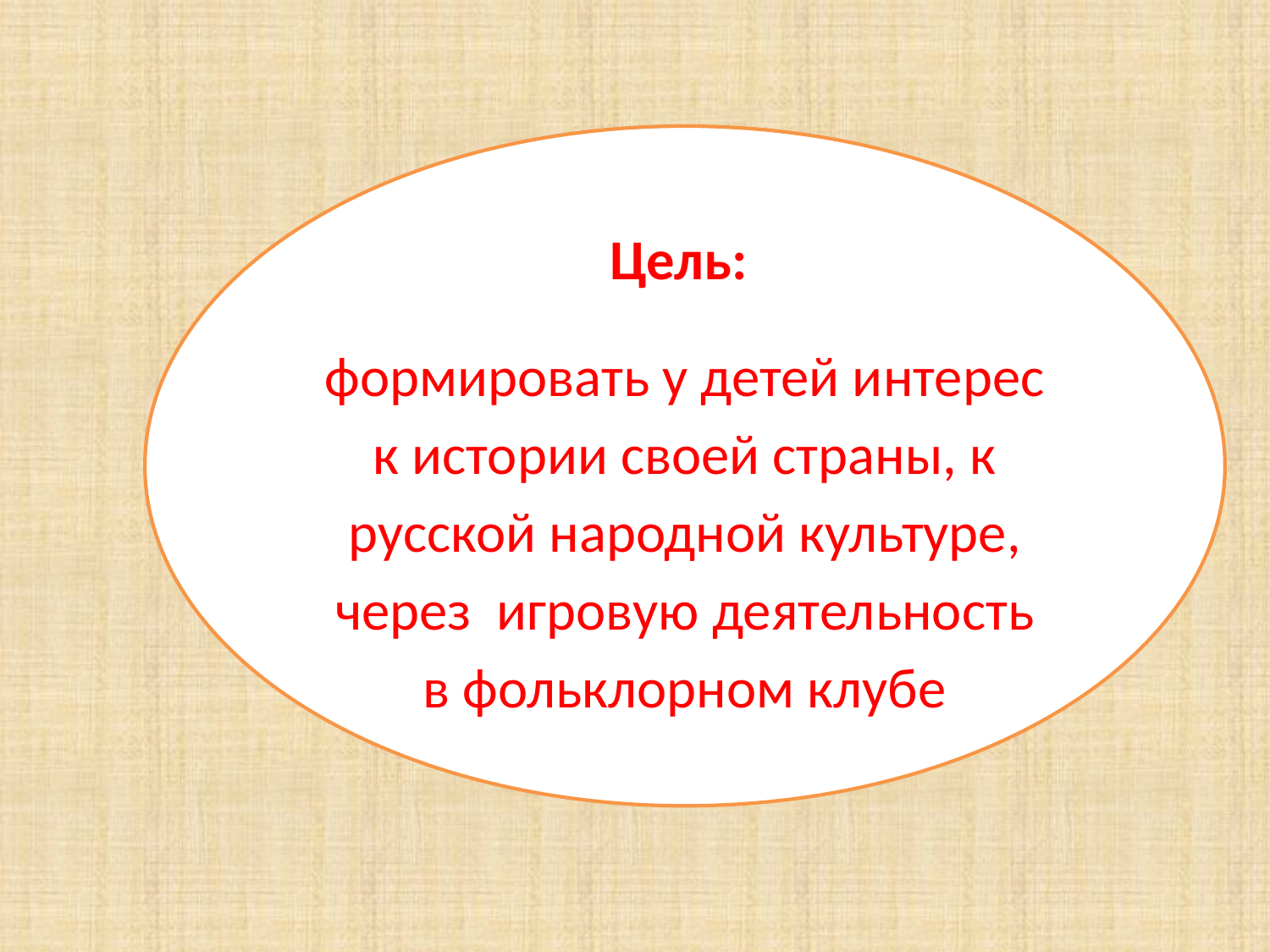

Цель:
формировать у детей интерес к истории своей страны, к русской народной культуре, через  игровую деятельность в фольклорном клубе